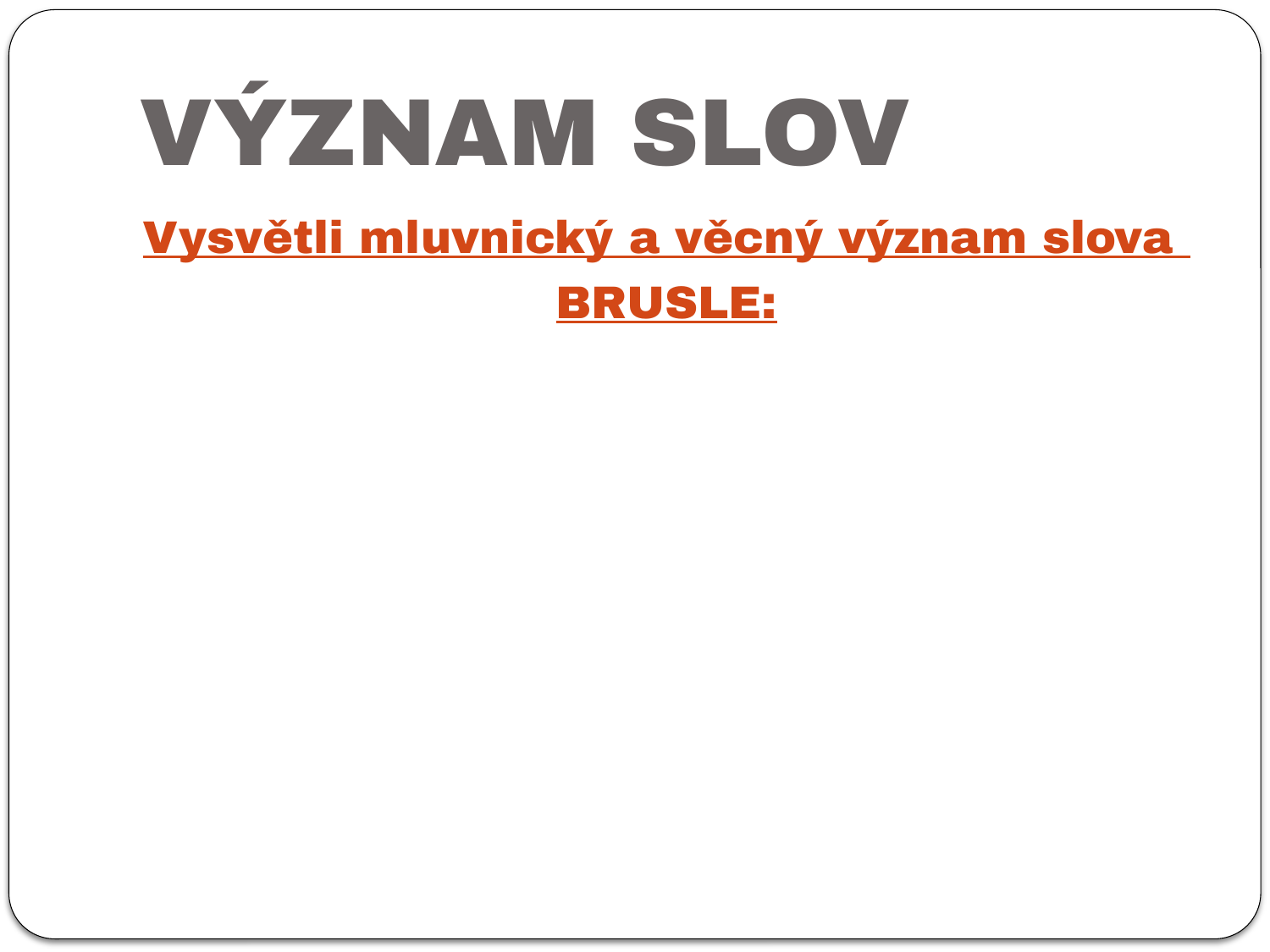

# VÝZNAM SLOV
Vysvětli mluvnický a věcný význam slova
BRUSLE: